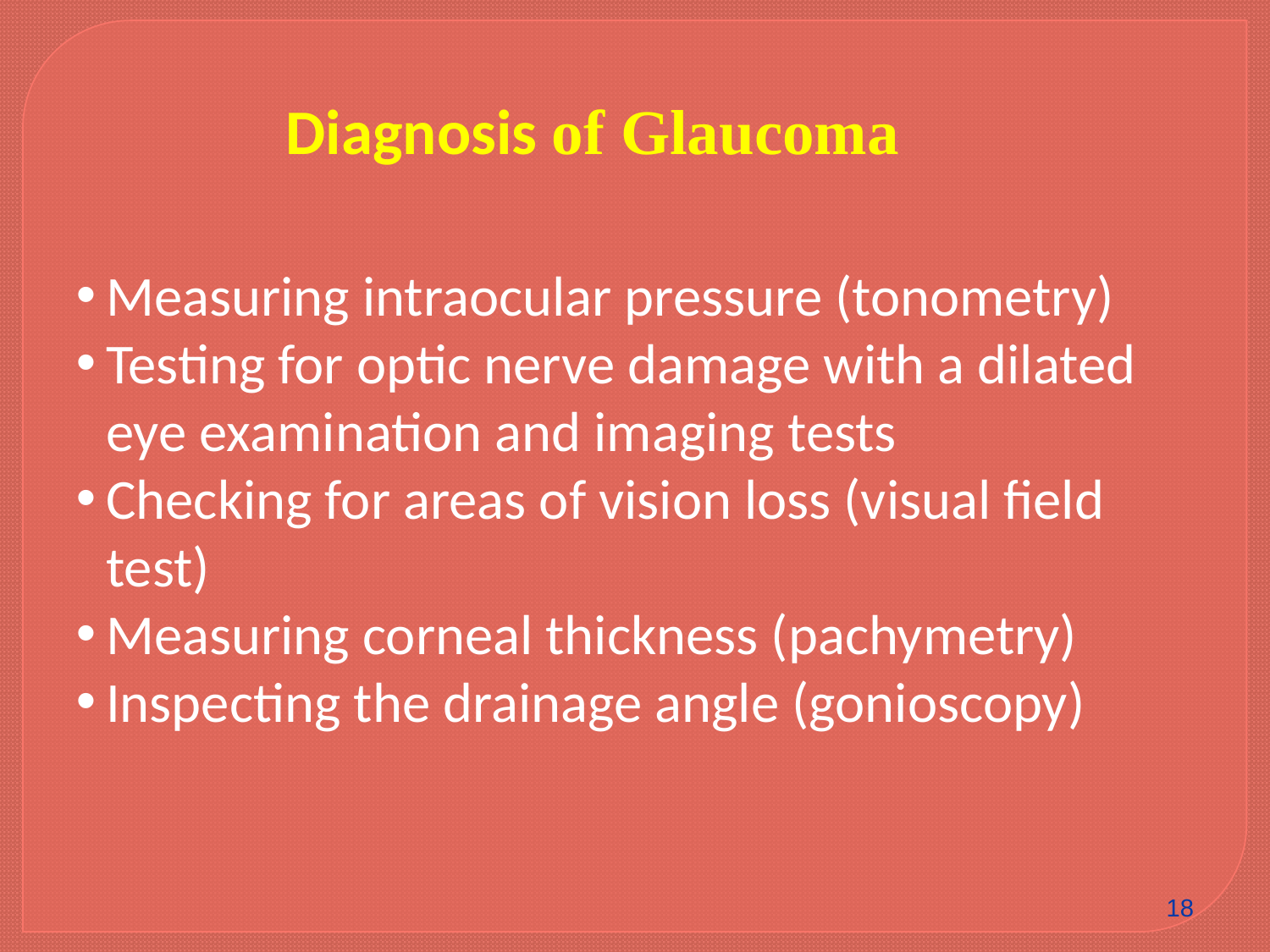

Diagnosis of Glaucoma

Measuring intraocular pressure (tonometry)
Testing for optic nerve damage with a dilated eye examination and imaging tests
Checking for areas of vision loss (visual field test)
Measuring corneal thickness (pachymetry)
Inspecting the drainage angle (gonioscopy)

18